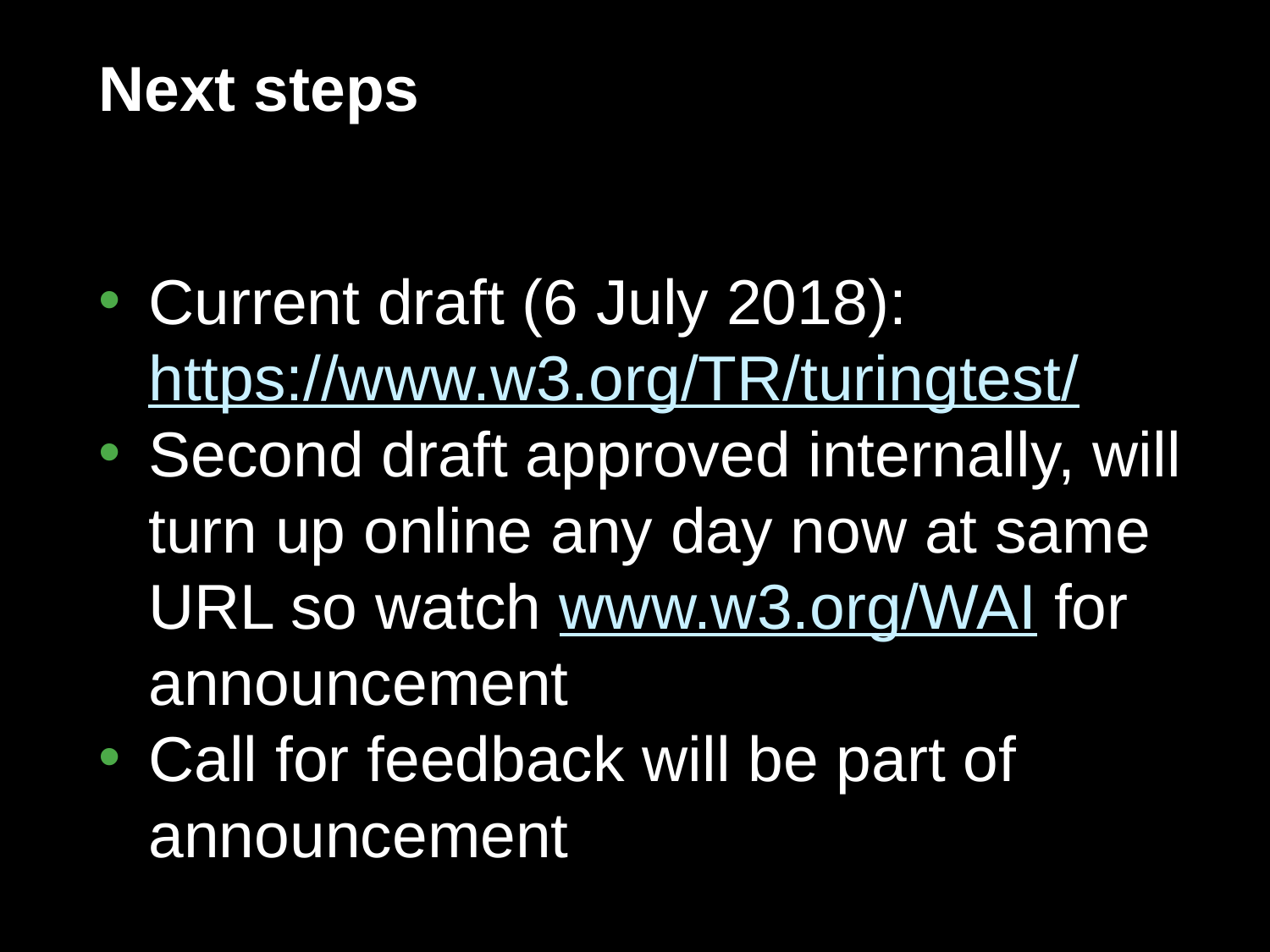

# Next steps
Current draft (6 July 2018): https://www.w3.org/TR/turingtest/
Second draft approved internally, will turn up online any day now at same URL so watch www.w3.org/WAI for announcement
Call for feedback will be part of announcement